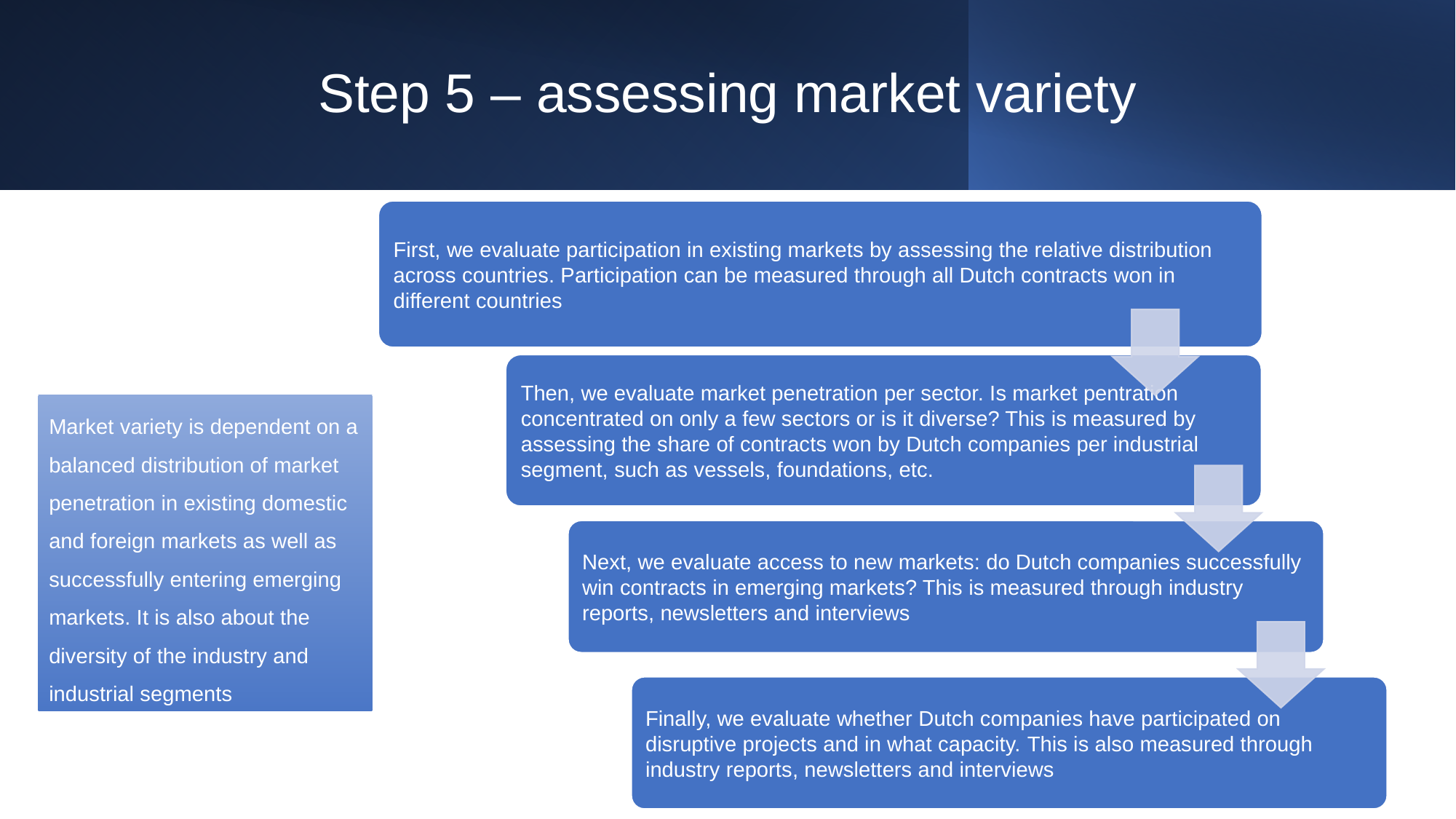

# Step 5 – assessing market variety
First, we evaluate participation in existing markets by assessing the relative distribution across countries. Participation can be measured through all Dutch contracts won in different countries
Then, we evaluate market penetration per sector. Is market pentration concentrated on only a few sectors or is it diverse? This is measured by assessing the share of contracts won by Dutch companies per industrial segment, such as vessels, foundations, etc.
Next, we evaluate access to new markets: do Dutch companies successfully win contracts in emerging markets? This is measured through industry reports, newsletters and interviews
Finally, we evaluate whether Dutch companies have participated on disruptive projects and in what capacity. This is also measured through industry reports, newsletters and interviews

Market variety is dependent on a balanced distribution of market penetration in existing domestic and foreign markets as well as successfully entering emerging markets. It is also about the diversity of the industry and industrial segments